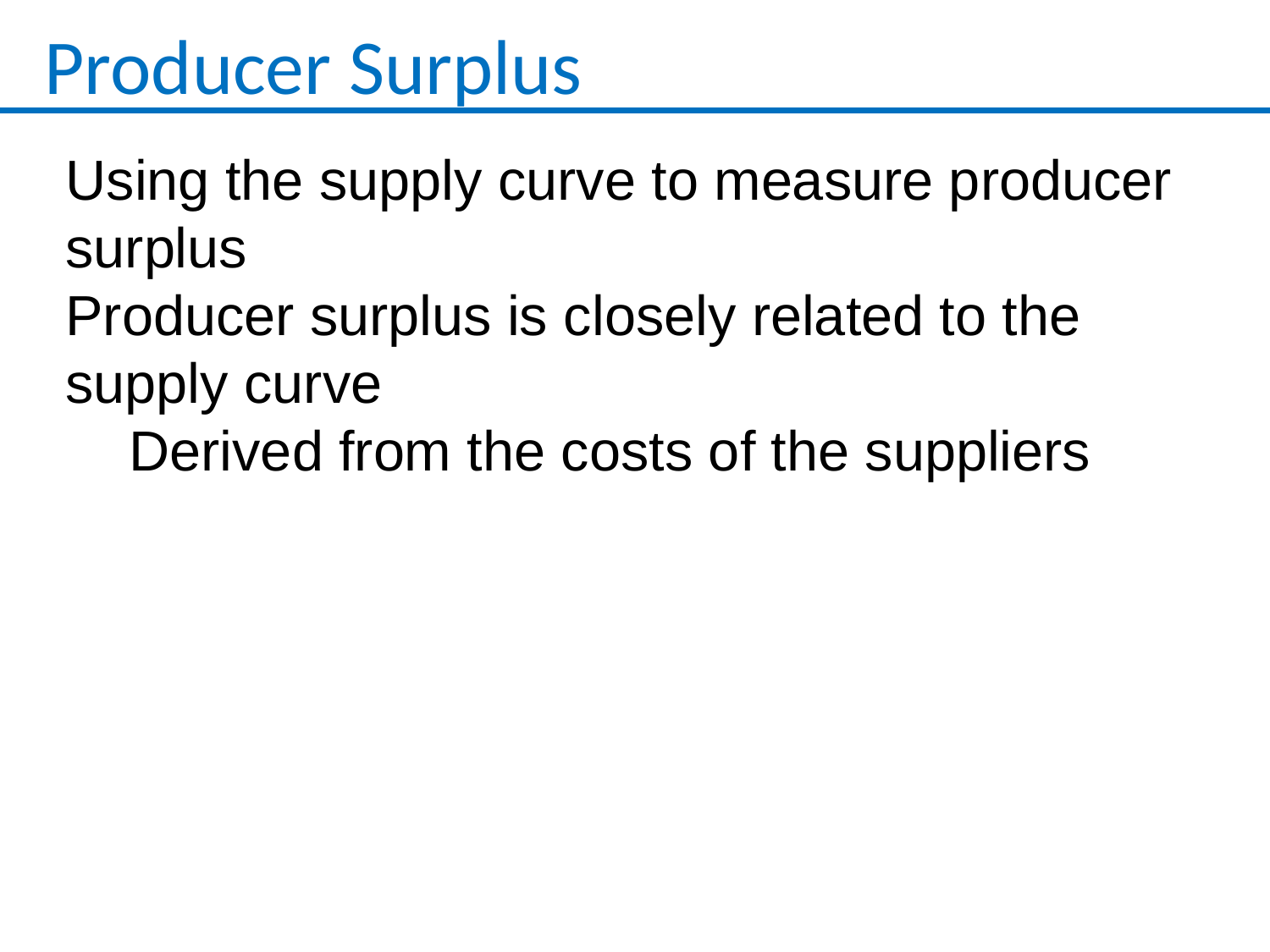

Producer Surplus
Using the supply curve to measure producer surplus
Producer surplus is closely related to the supply curve
Derived from the costs of the suppliers